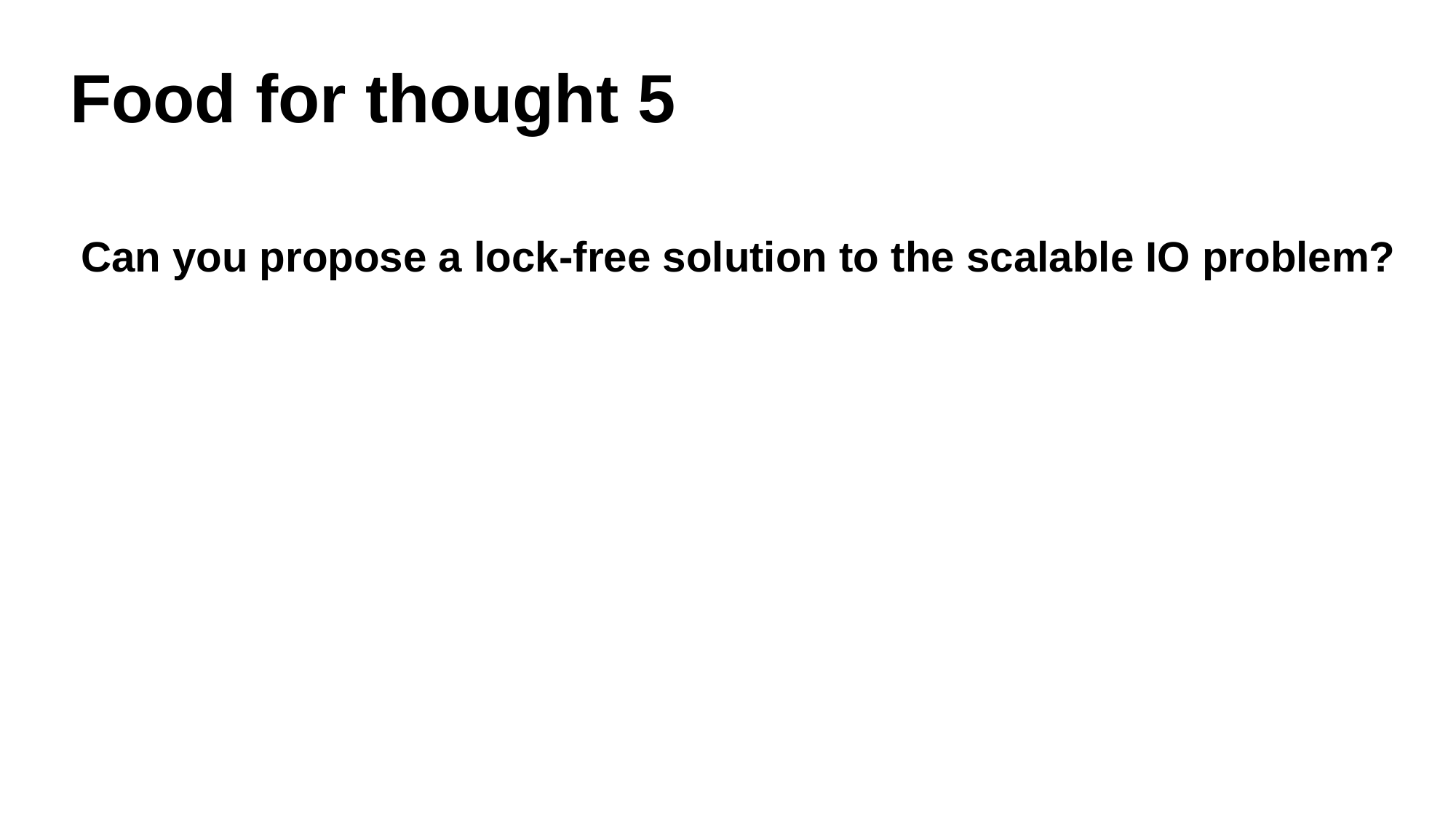

# Food for thought 5
Can you propose a lock-free solution to the scalable IO problem?